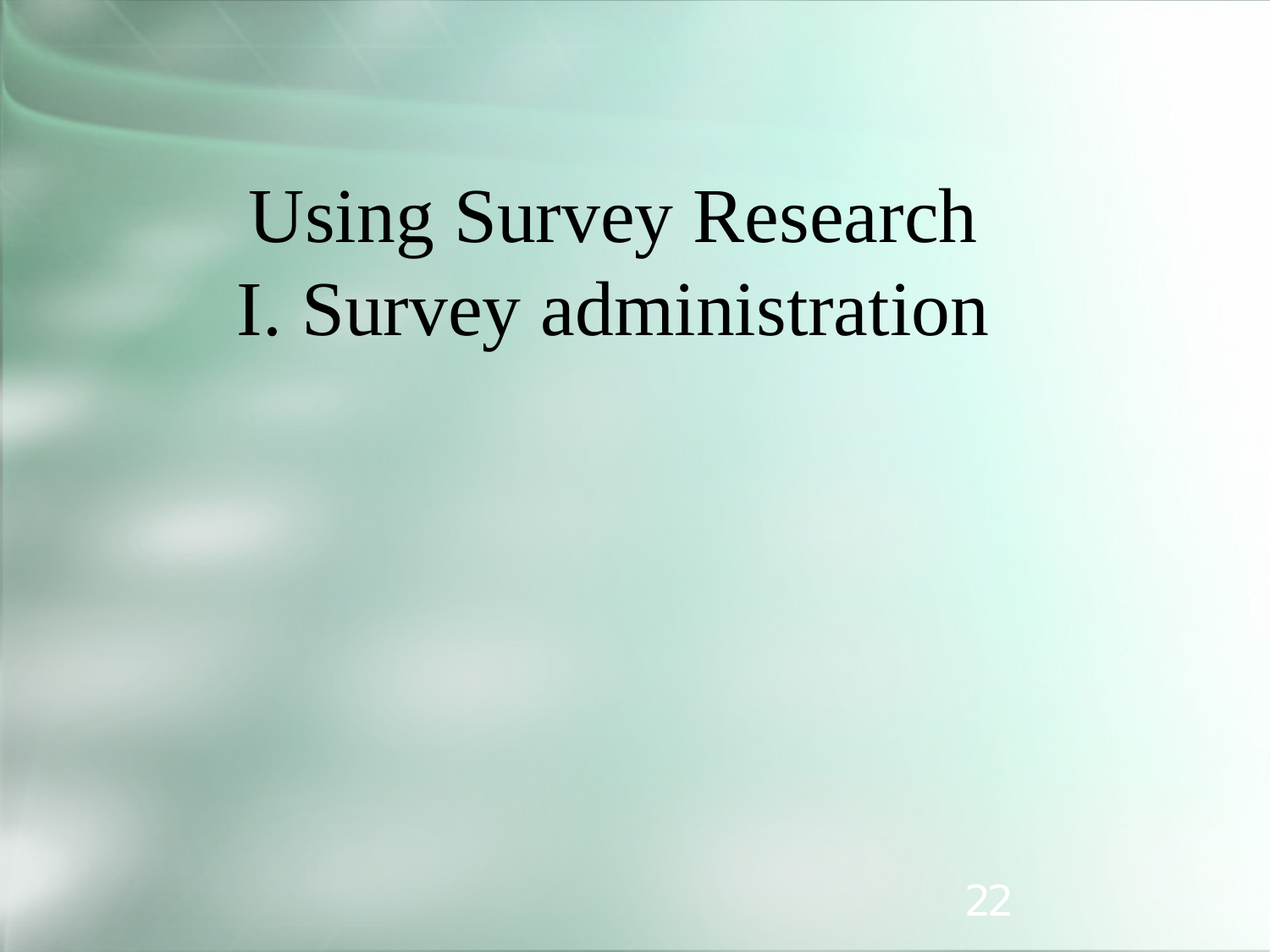

# Using Survey Research I. Survey administration
22